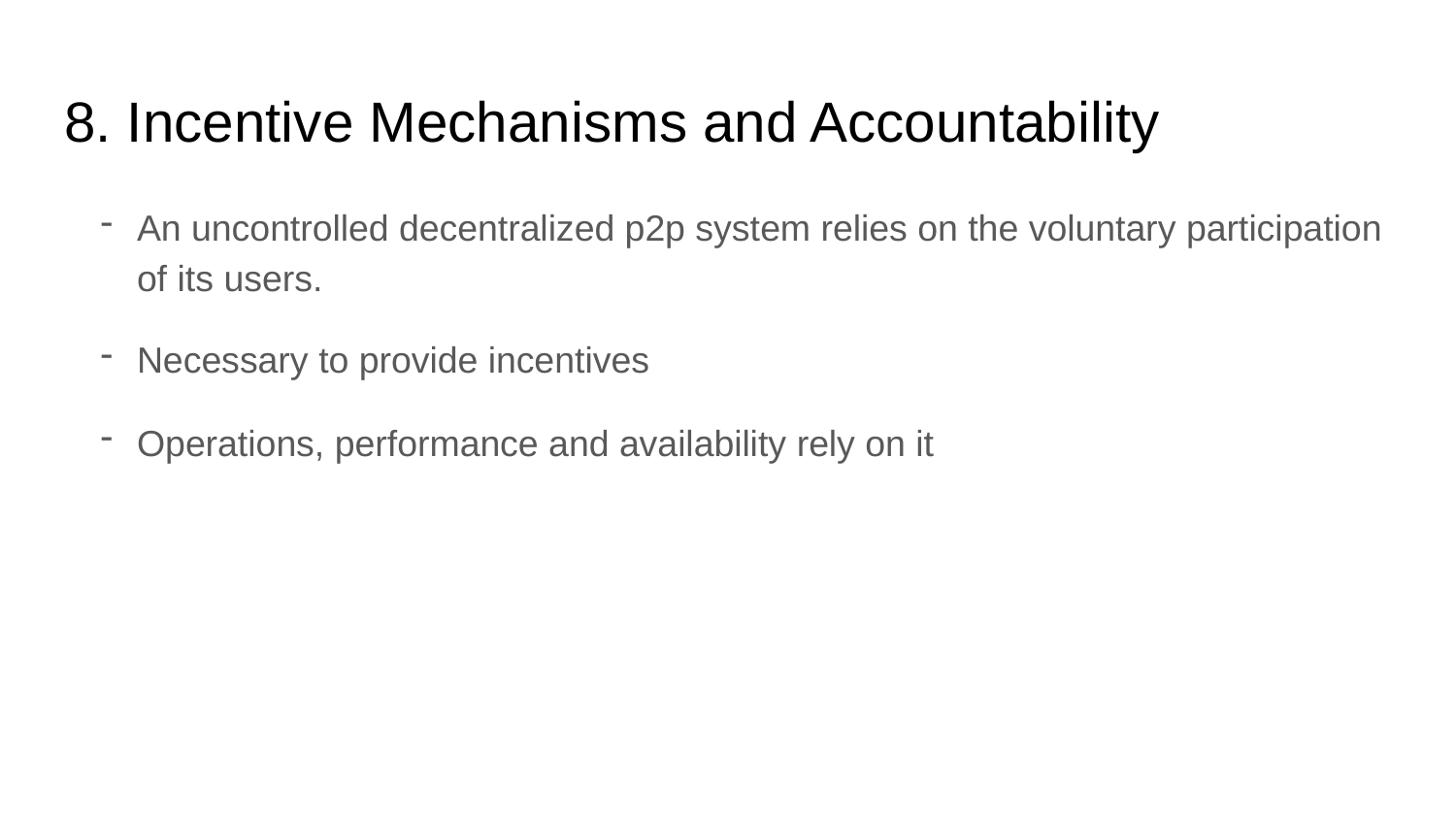

# 8. Incentive Mechanisms and Accountability
An uncontrolled decentralized p2p system relies on the voluntary participation of its users.
Necessary to provide incentives
Operations, performance and availability rely on it